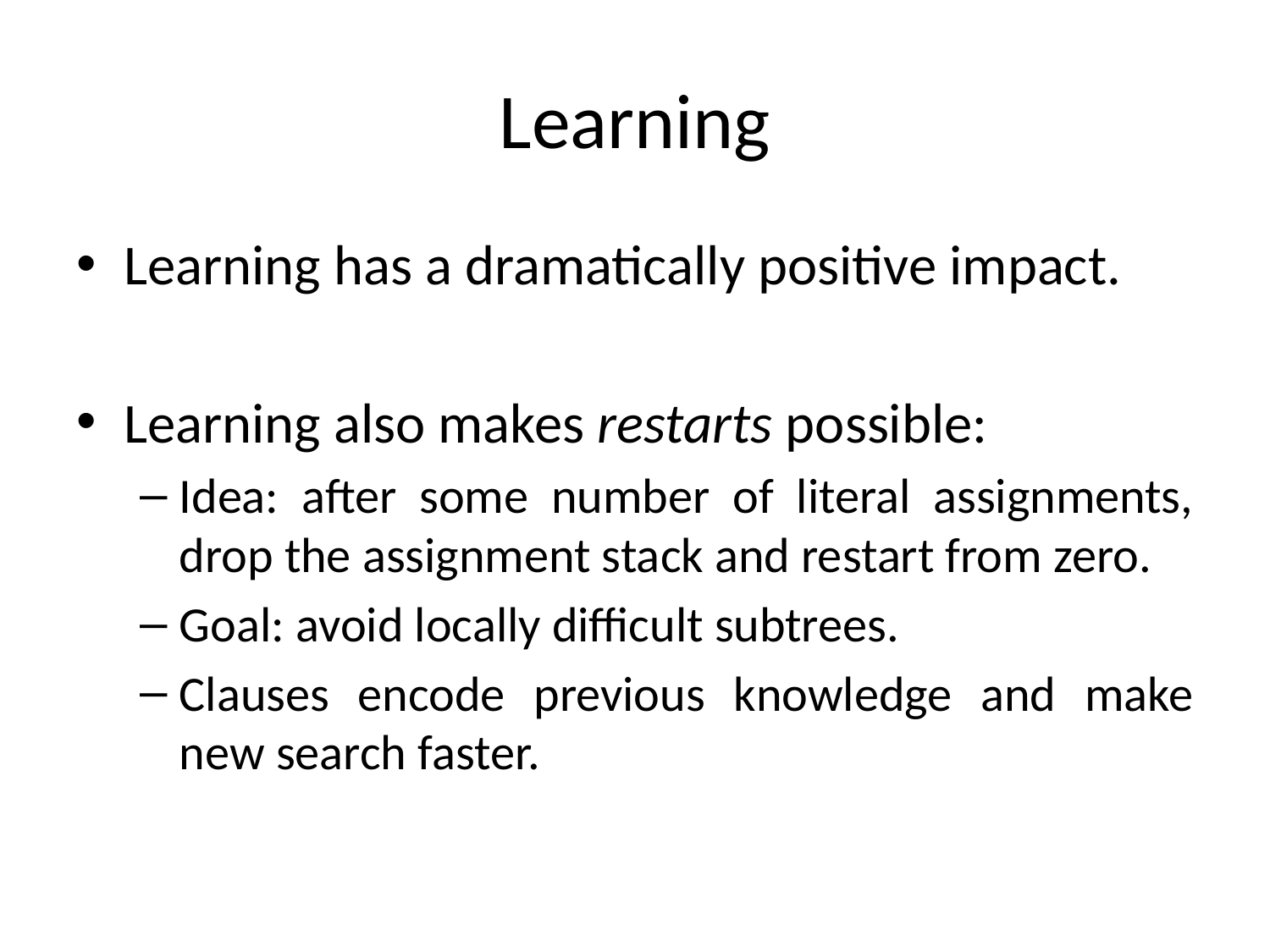

# Learning
Learning has a dramatically positive impact.

Learning also makes restarts possible:
Idea: after some number of literal assignments, drop the assignment stack and restart from zero.
Goal: avoid locally difficult subtrees.
Clauses encode previous knowledge and make new search faster.